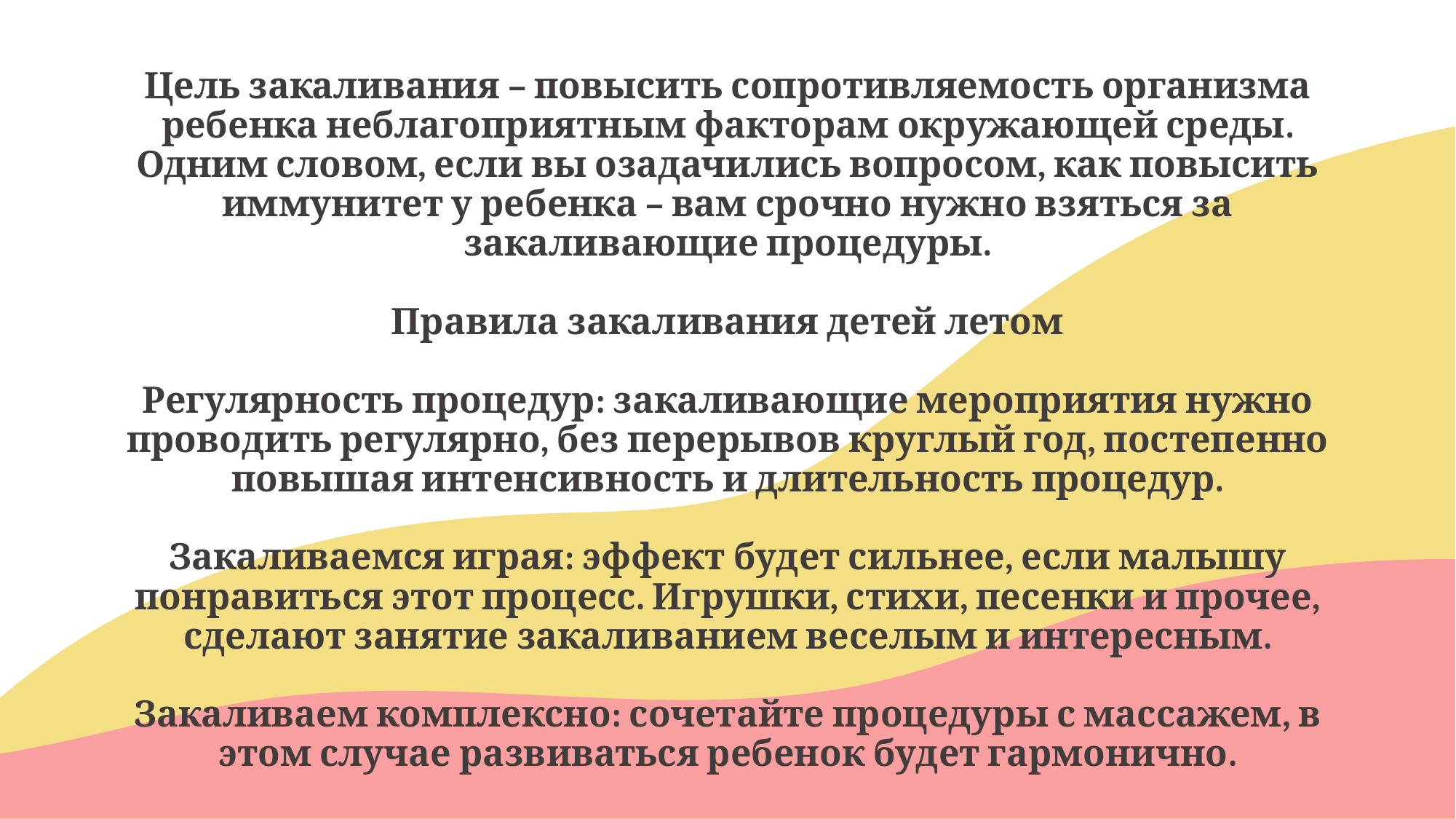

# Цель закаливания – повысить сопротивляемость организма ребенка неблагоприятным факторам окружающей среды. Одним словом, если вы озадачились вопросом, как повысить иммунитет у ребенка – вам срочно нужно взяться за закаливающие процедуры.

Правила закаливания детей летом

Регулярность процедур: закаливающие мероприятия нужно проводить регулярно, без перерывов круглый год, постепенно повышая интенсивность и длительность процедур.

Закаливаемся играя: эффект будет сильнее, если малышу понравиться этот процесс. Игрушки, стихи, песенки и прочее, сделают занятие закаливанием веселым и интересным.

Закаливаем комплексно: сочетайте процедуры с массажем, в этом случае развиваться ребенок будет гармонично.